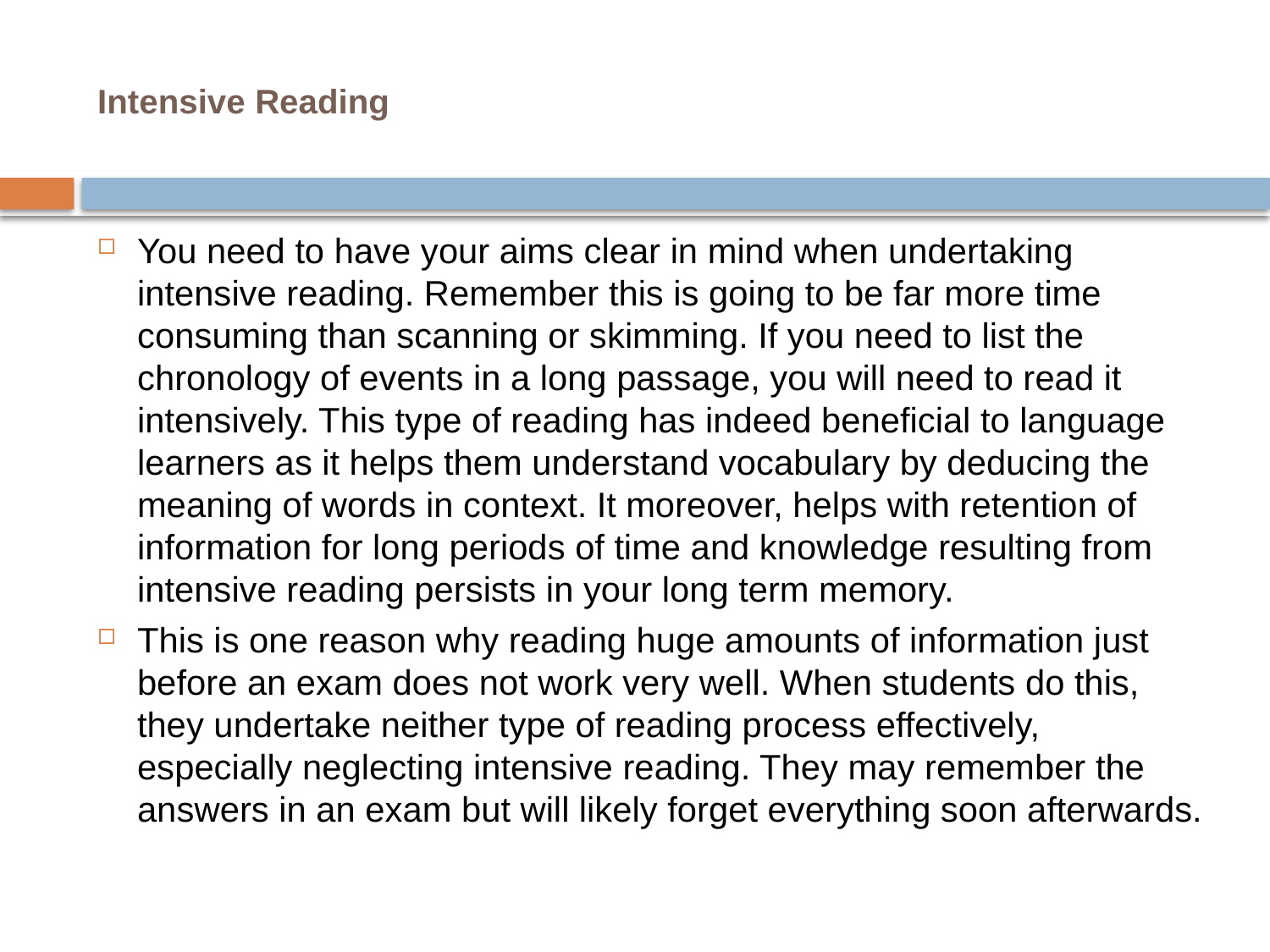

# Intensive Reading
You need to have your aims clear in mind when undertaking intensive reading. Remember this is going to be far more time consuming than scanning or skimming. If you need to list the chronology of events in a long passage, you will need to read it intensively. This type of reading has indeed beneficial to language learners as it helps them understand vocabulary by deducing the meaning of words in context. It moreover, helps with retention of information for long periods of time and knowledge resulting from intensive reading persists in your long term memory.
This is one reason why reading huge amounts of information just before an exam does not work very well. When students do this, they undertake neither type of reading process effectively, especially neglecting intensive reading. They may remember the answers in an exam but will likely forget everything soon afterwards.